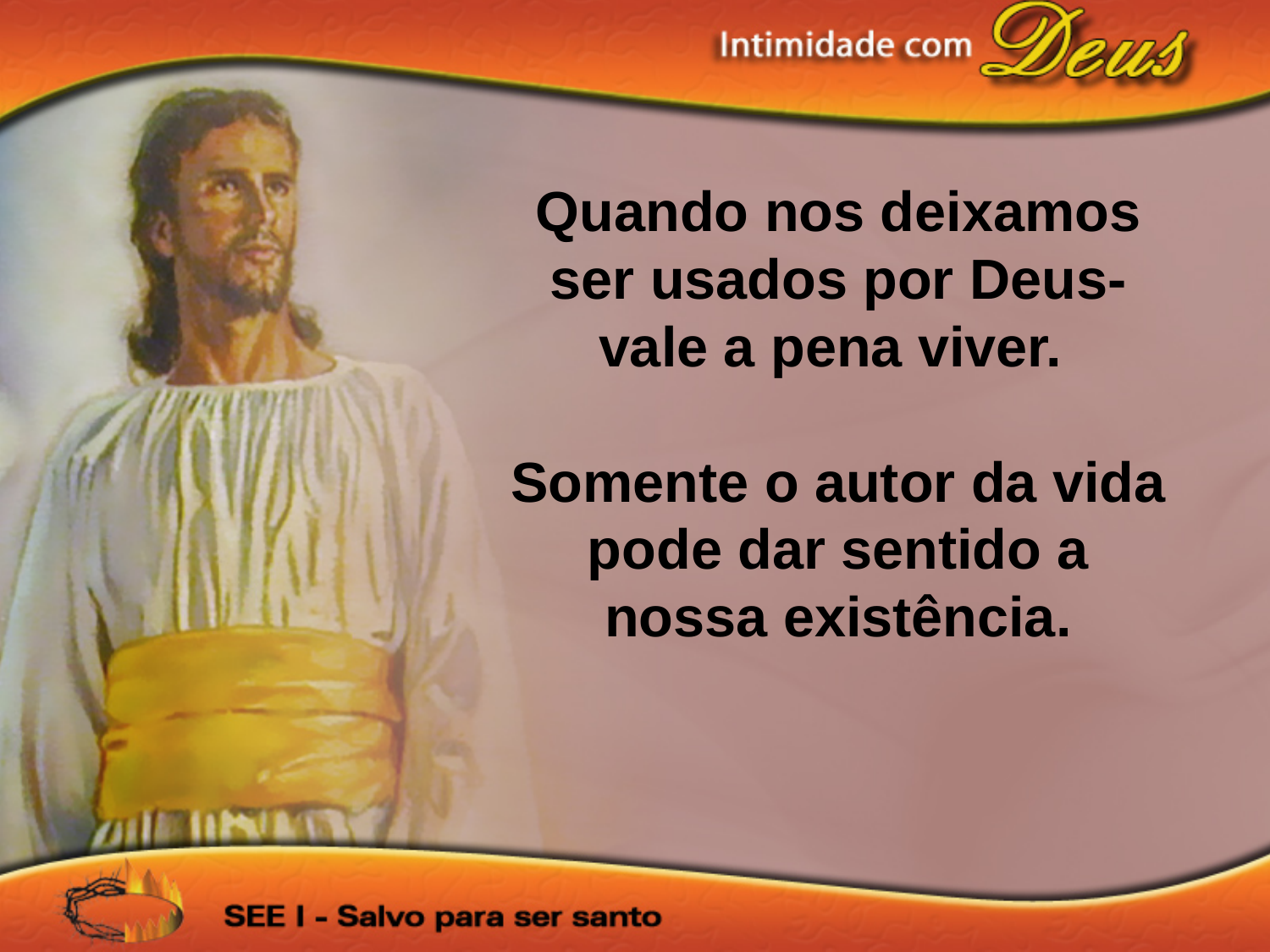

Quando nos deixamos ser usados por Deus- vale a pena viver.

Somente o autor da vida pode dar sentido a nossa existência.